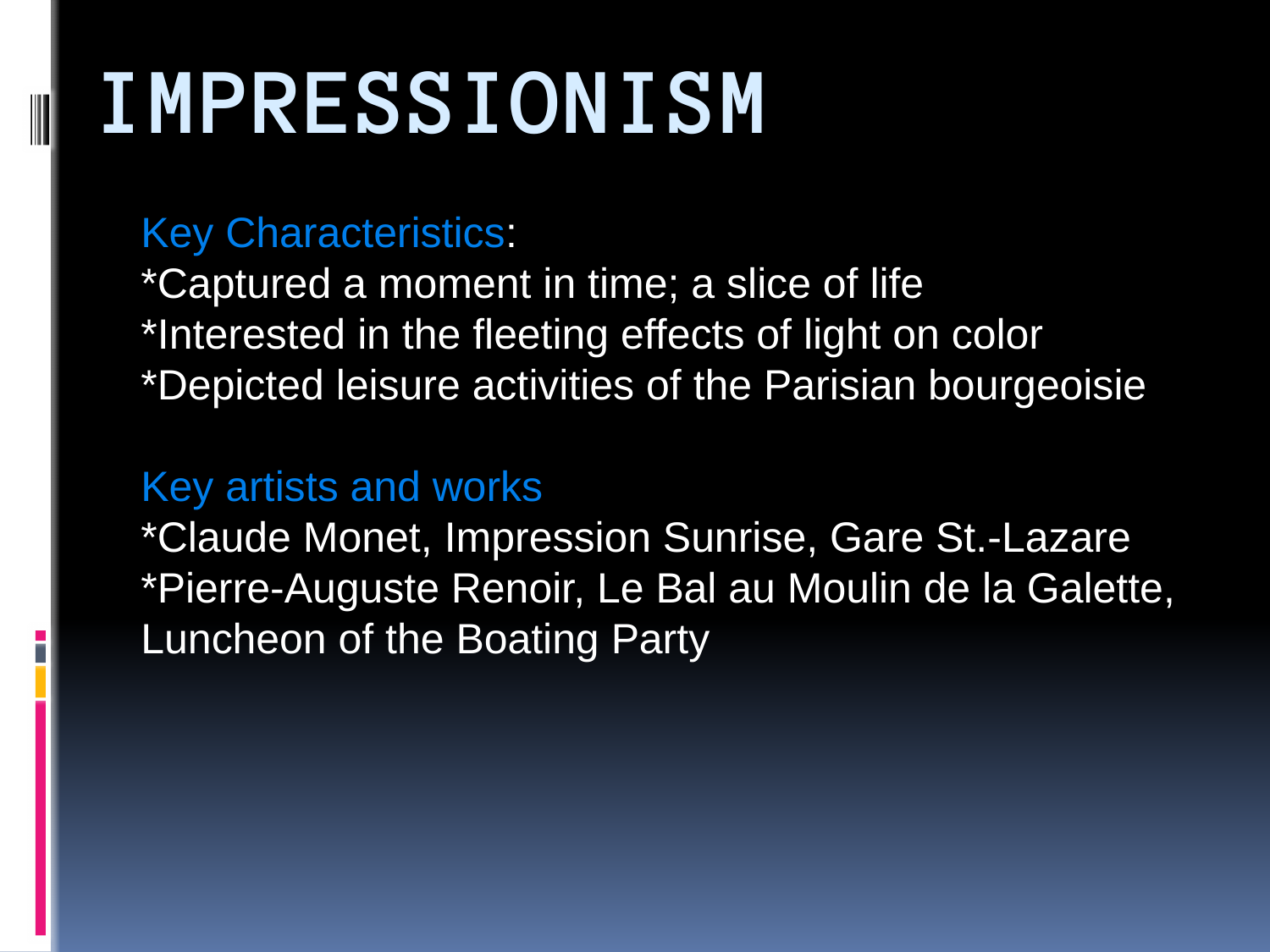

# Impressionism
Key Characteristics:
*Captured a moment in time; a slice of life
*Interested in the fleeting effects of light on color
*Depicted leisure activities of the Parisian bourgeoisie

Key artists and works
*Claude Monet, Impression Sunrise, Gare St.-Lazare
*Pierre-Auguste Renoir, Le Bal au Moulin de la Galette, Luncheon of the Boating Party